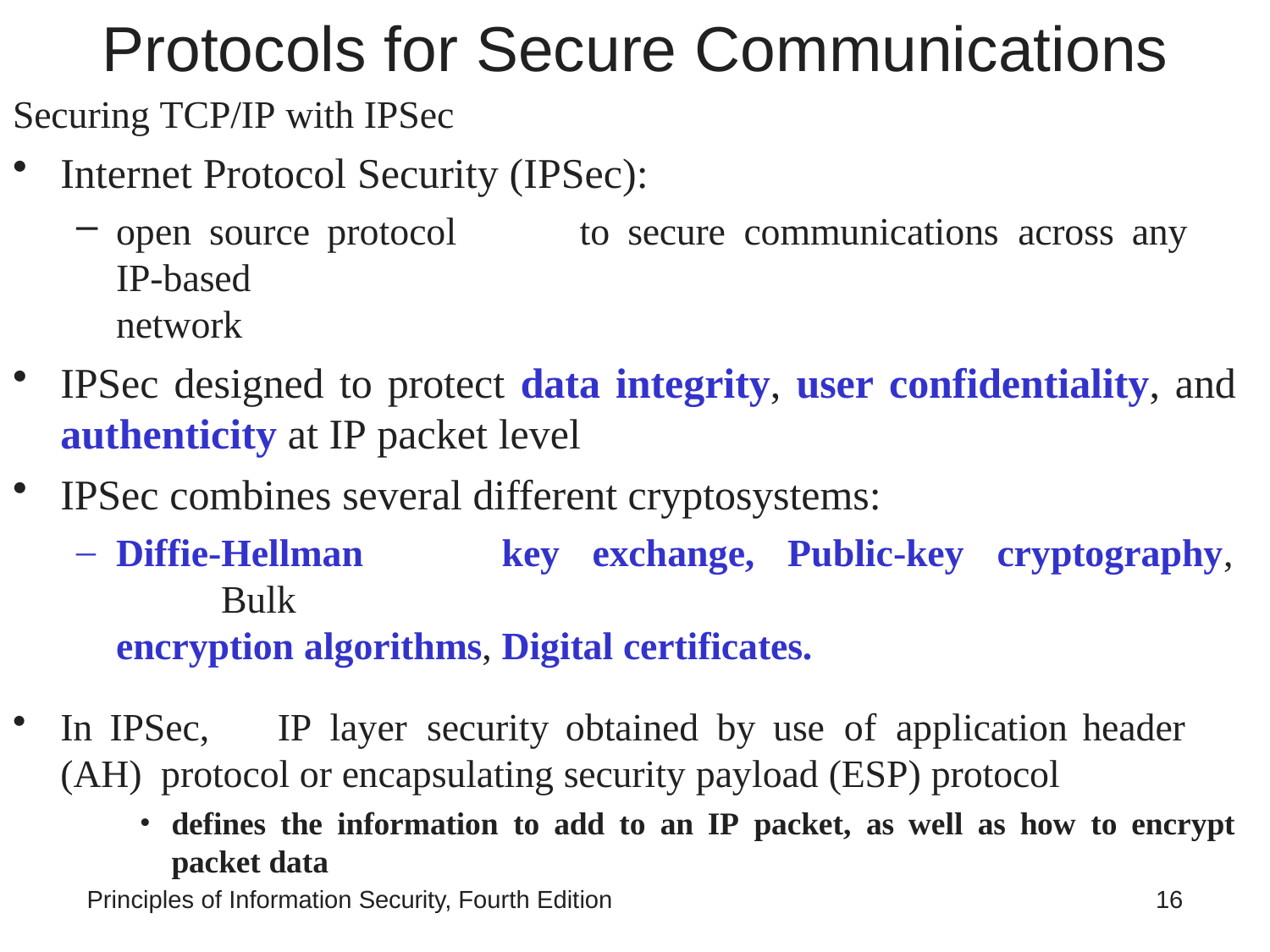

# Protocols for Secure Communications
Securing TCP/IP with IPSec
Internet Protocol Security (IPSec):
open source protocol	to secure communications	across any	IP-based
network
IPSec designed to protect data integrity, user confidentiality, and
authenticity at IP packet level
IPSec combines several different cryptosystems:
Diffie-Hellman	key	exchange,	Public-key	cryptography,	Bulk
encryption algorithms, Digital certificates.
In	IPSec,	IP	layer  security	obtained	by	use  of  application	header	(AH)  protocol or encapsulating security payload (ESP) protocol
defines the information to add to an IP packet, as well as how to encrypt
packet data
Principles of Information Security, Fourth Edition
16